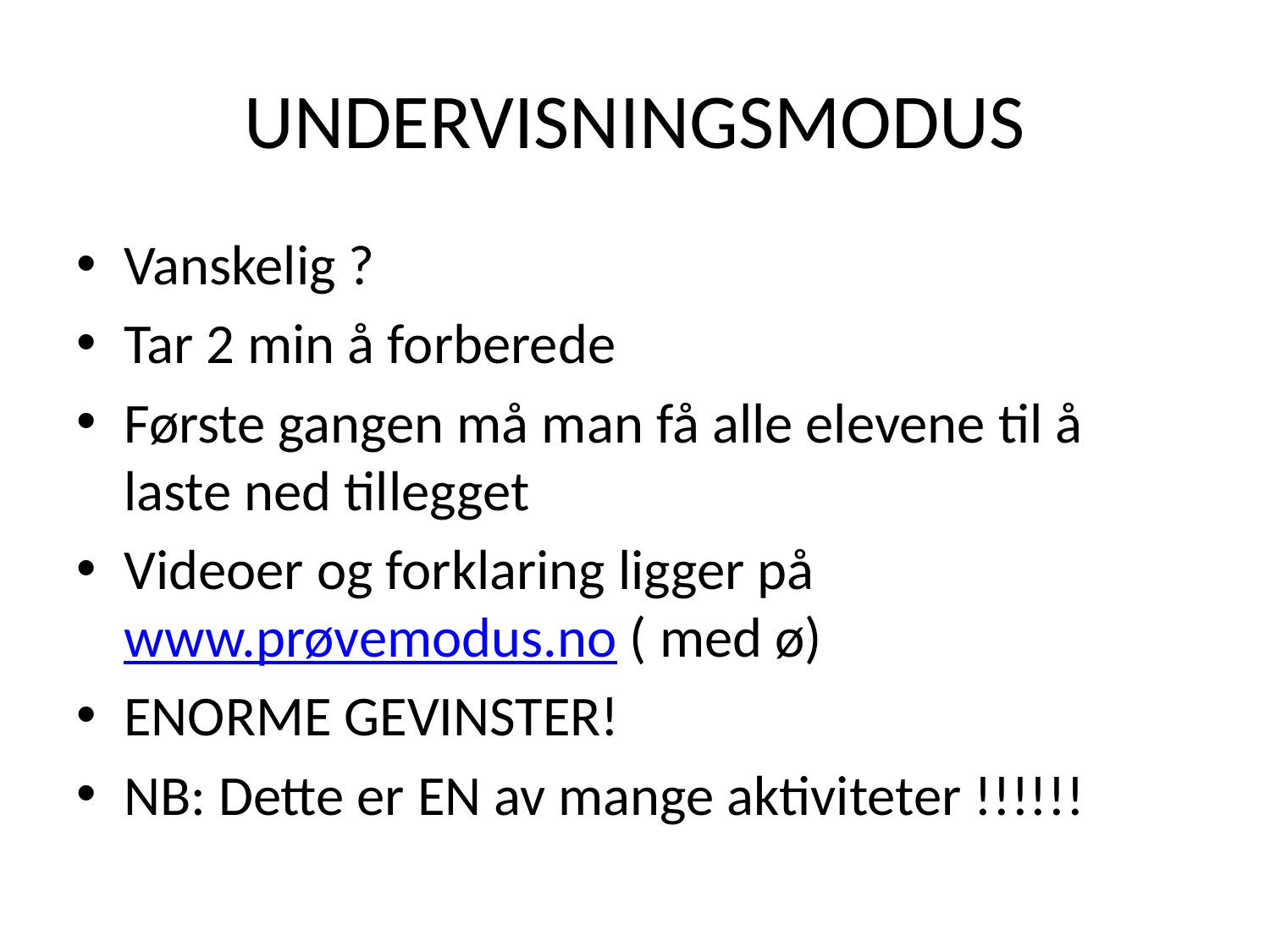

# UNDERVISNINGSMODUS
Vanskelig ?
Tar 2 min å forberede
Første gangen må man få alle elevene til å laste ned tillegget
Videoer og forklaring ligger på
www.prøvemodus.no ( med ø)
ENORME GEVINSTER!
NB: Dette er EN av mange aktiviteter !!!!!!